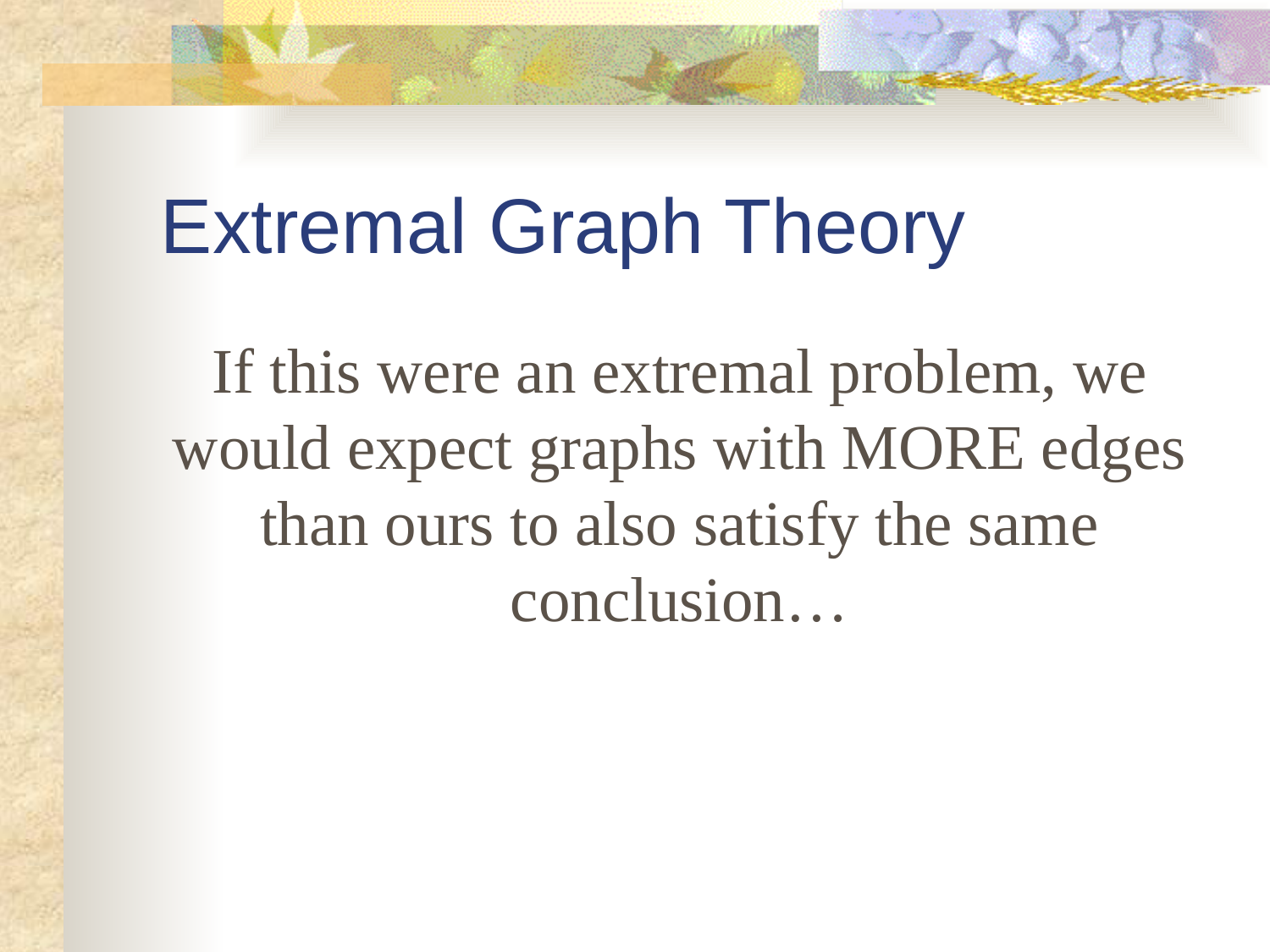

Extremal Graph Theory
If this were an extremal problem, we would expect graphs with MORE edges than ours to also satisfy the same conclusion…